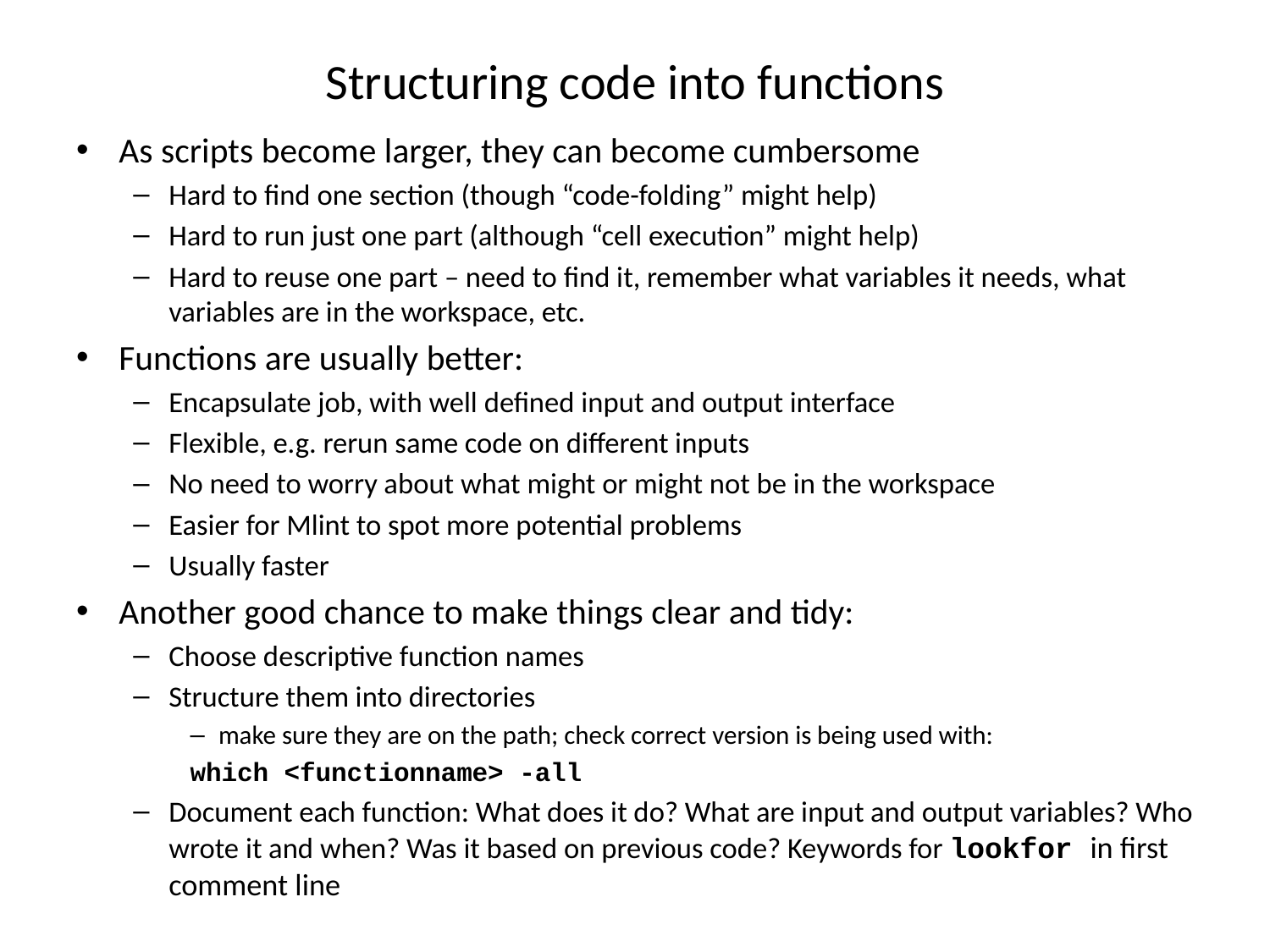

# Structuring code into functions
As scripts become larger, they can become cumbersome
Hard to find one section (though “code-folding” might help)
Hard to run just one part (although “cell execution” might help)
Hard to reuse one part – need to find it, remember what variables it needs, what variables are in the workspace, etc.
Functions are usually better:
Encapsulate job, with well defined input and output interface
Flexible, e.g. rerun same code on different inputs
No need to worry about what might or might not be in the workspace
Easier for Mlint to spot more potential problems
Usually faster
Another good chance to make things clear and tidy:
Choose descriptive function names
Structure them into directories
make sure they are on the path; check correct version is being used with:
which <functionname> -all
Document each function: What does it do? What are input and output variables? Who wrote it and when? Was it based on previous code? Keywords for lookfor in first comment line